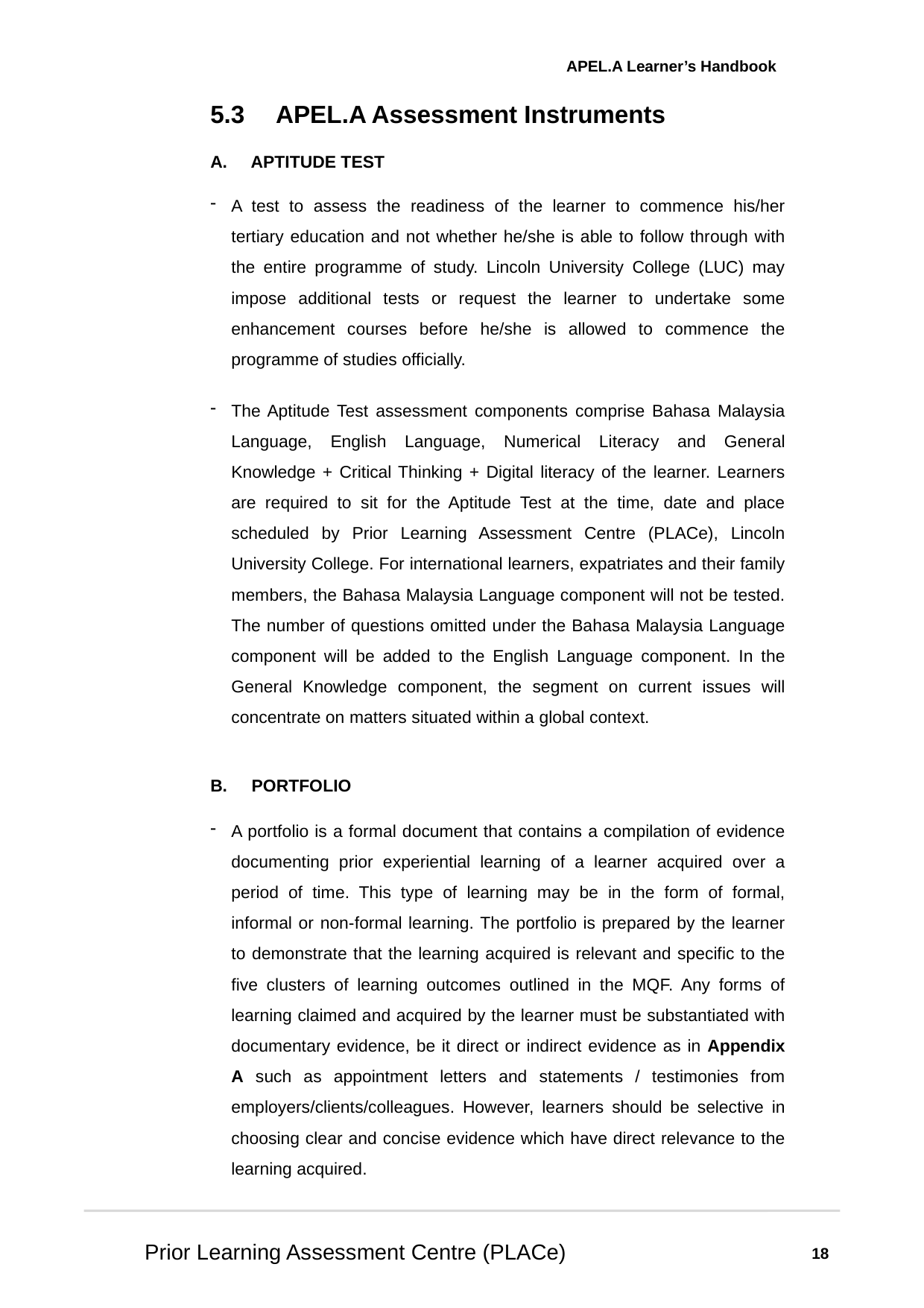

APEL.A Learner’s Handbook

5.3
APEL.A Assessment Instruments

A.     APTITUDE TEST
A test to assess the readiness of the learner to commence his/her tertiary education and not whether he/she is able to follow through with the entire programme of study. Lincoln University College (LUC) may impose additional tests or request the learner to undertake some enhancement courses before he/she is allowed to commence the programme of studies officially.

The Aptitude Test assessment components comprise Bahasa Malaysia Language, English Language, Numerical Literacy and General Knowledge + Critical Thinking + Digital literacy of the learner. Learners are required to sit for the Aptitude Test at the time, date and place scheduled by Prior Learning Assessment Centre (PLACe), Lincoln University College. For international learners, expatriates and their family members, the Bahasa Malaysia Language component will not be tested. The number of questions omitted under the Bahasa Malaysia Language component will be added to the English Language component. In the General Knowledge component, the segment on current issues will concentrate on matters situated within a global context.
B.     PORTFOLIO
A portfolio is a formal document that contains a compilation of evidence documenting prior experiential learning of a learner acquired over a period of time. This type of learning may be in the form of formal, informal or non-formal learning. The portfolio is prepared by the learner to demonstrate that the learning acquired is relevant and specific to the five clusters of learning outcomes outlined in the MQF. Any forms of learning claimed and acquired by the learner must be substantiated with documentary evidence, be it direct or indirect evidence as in Appendix A such as appointment letters and statements / testimonies from employers/clients/colleagues. However, learners should be selective in choosing clear and concise evidence which have direct relevance to the learning acquired.

Prior Learning Assessment Centre (PLACe)
18